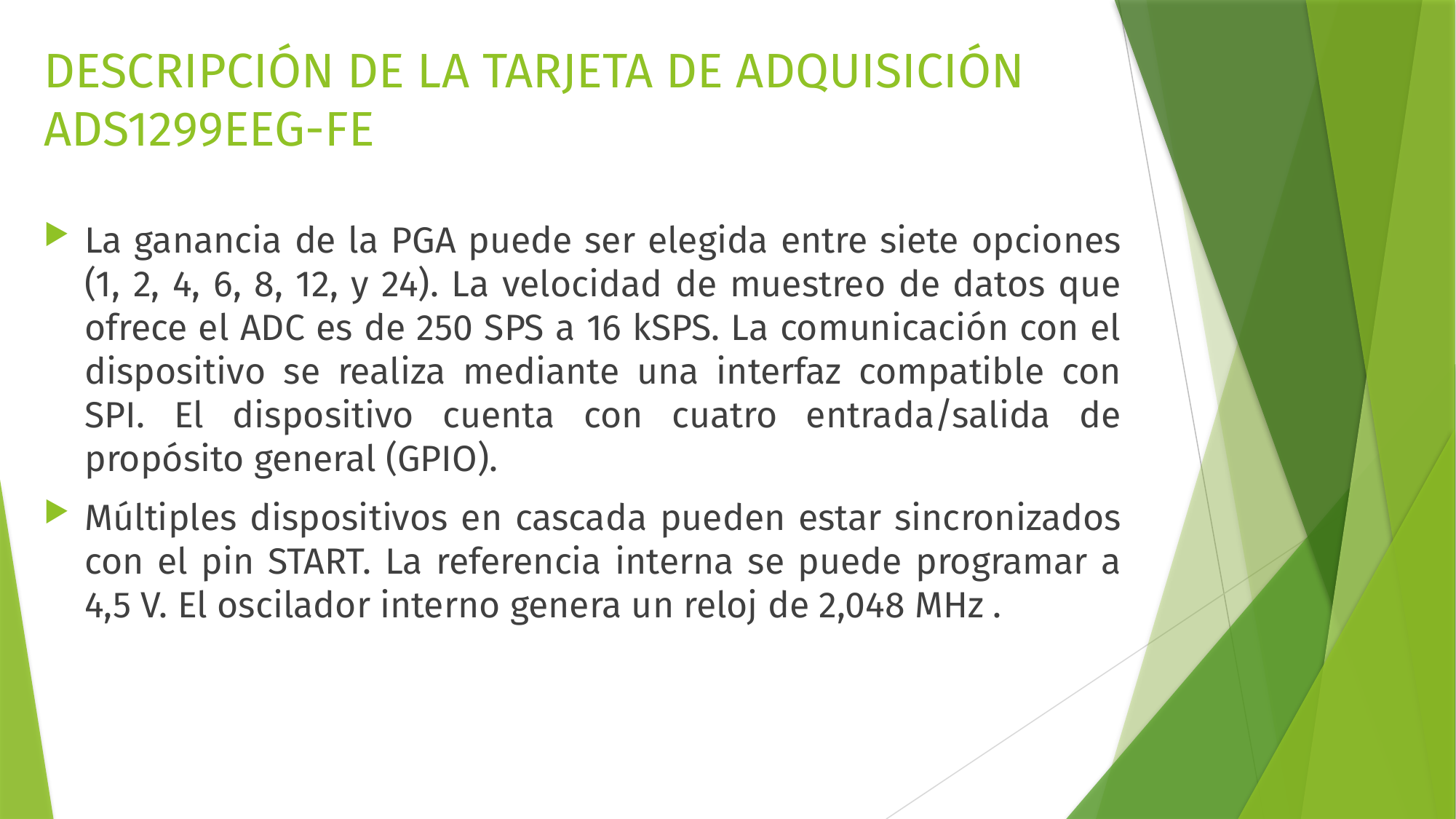

DESCRIPCIÓN DE LA TARJETA DE ADQUISICIÓN ADS1299EEG-FE
La ganancia de la PGA puede ser elegida entre siete opciones (1, 2, 4, 6, 8, 12, y 24). La velocidad de muestreo de datos que ofrece el ADC es de 250 SPS a 16 kSPS. La comunicación con el dispositivo se realiza mediante una interfaz compatible con SPI. El dispositivo cuenta con cuatro entrada/salida de propósito general (GPIO).
Múltiples dispositivos en cascada pueden estar sincronizados con el pin START. La referencia interna se puede programar a 4,5 V. El oscilador interno genera un reloj de 2,048 MHz .